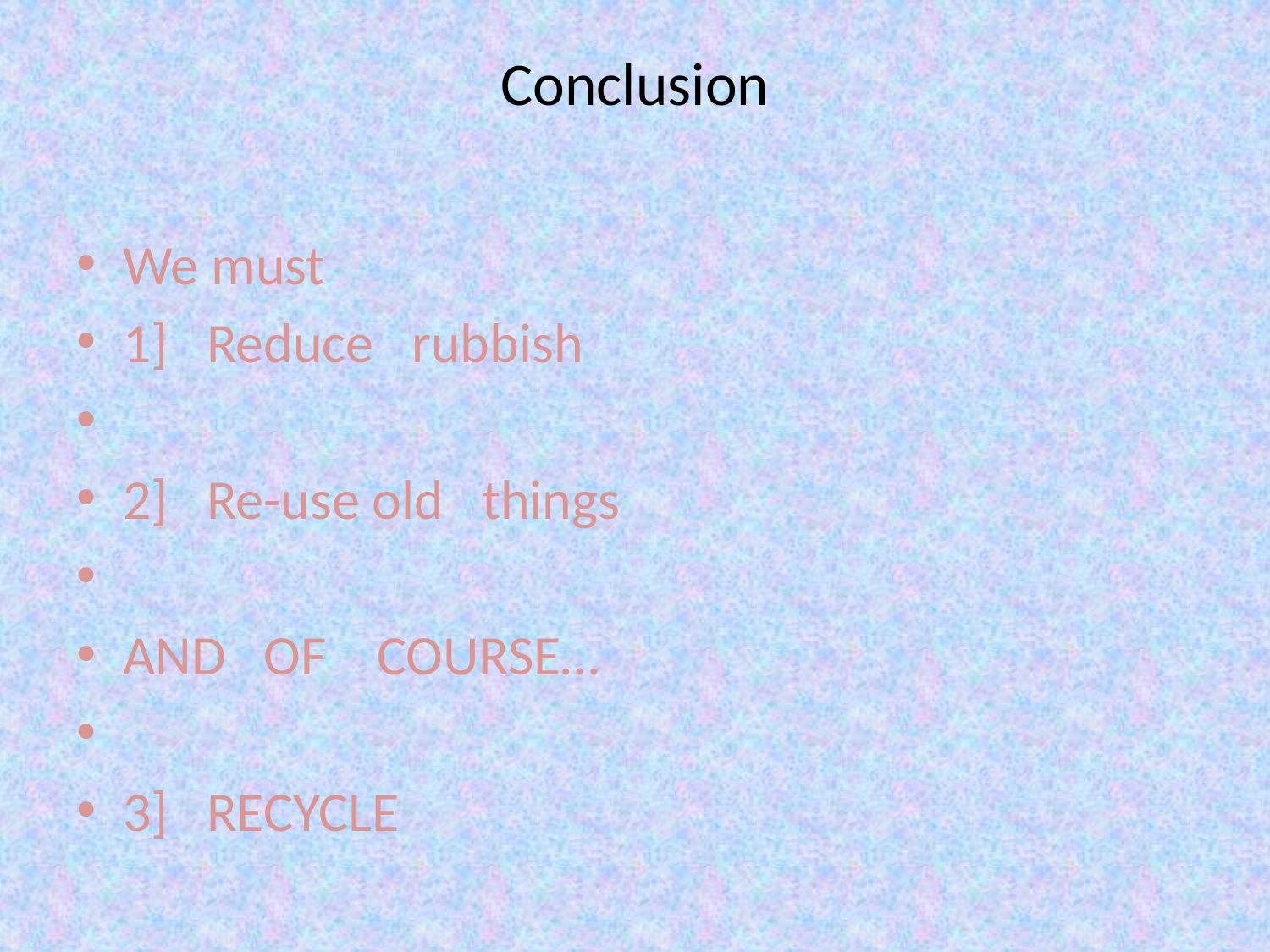

# Conclusion
We must
1]   Reduce   rubbish

2]   Re-use old   things

AND   OF    COURSE…

3]   RECYCLE